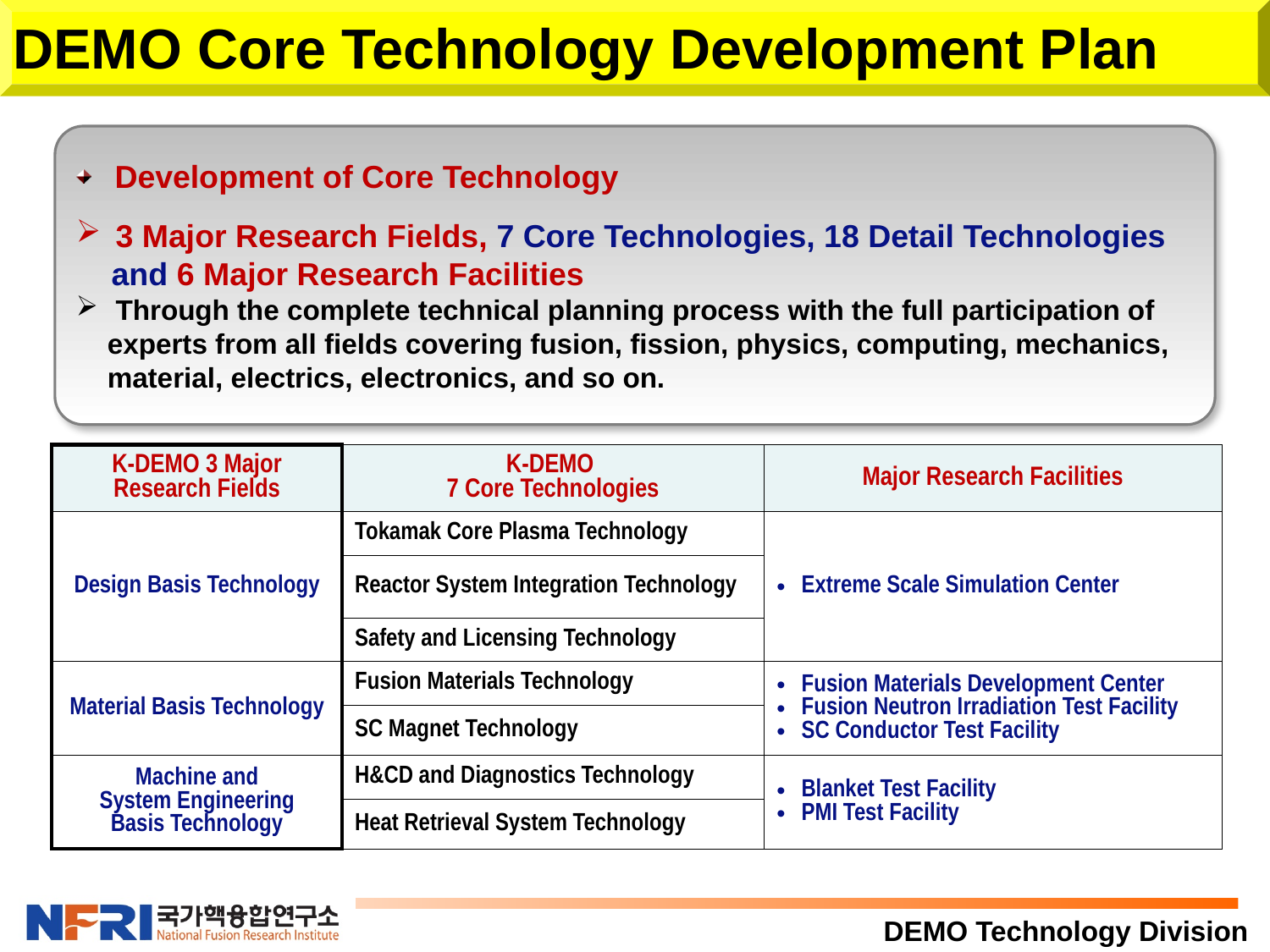

# DEMO Core Technology Development Plan
 Development of Core Technology
3 Major Research Fields, 7 Core Technologies, 18 Detail Technologies
    and 6 Major Research Facilities
Through the complete technical planning process with the full participation of
    experts from all fields covering fusion, fission, physics, computing, mechanics,
    material, electrics, electronics, and so on.
| K-DEMO 3 Major Research Fields | K-DEMO 7 Core Technologies | Major Research Facilities |
| --- | --- | --- |
| Design Basis Technology | Tokamak Core Plasma Technology | Extreme Scale Simulation Center |
|  | Reactor System Integration Technology |  |
|  | Safety and Licensing Technology |  |
| Material Basis Technology | Fusion Materials Technology | Fusion Materials Development Center Fusion Neutron Irradiation Test Facility SC Conductor Test Facility |
|  | SC Magnet Technology |  |
| Machine and System Engineering Basis Technology | H&CD and Diagnostics Technology | Blanket Test Facility PMI Test Facility |
|  | Heat Retrieval System Technology |  |